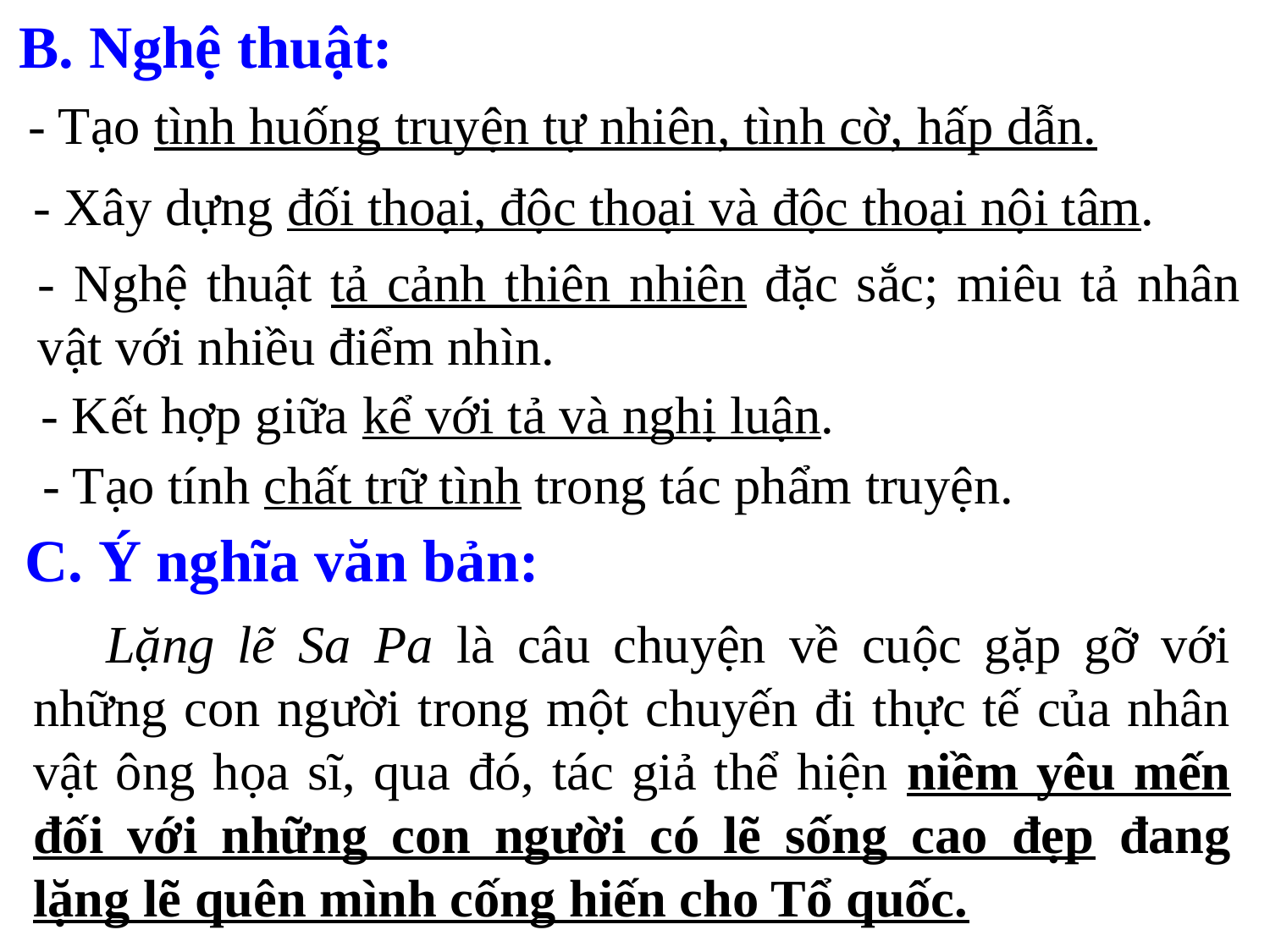

B. Nghệ thuật:
- Tạo tình huống truyện tự nhiên, tình cờ, hấp dẫn.
- Xây dựng đối thoại, độc thoại và độc thoại nội tâm.
- Nghệ thuật tả cảnh thiên nhiên đặc sắc; miêu tả nhân vật với nhiều điểm nhìn.
- Kết hợp giữa kể với tả và nghị luận.
- Tạo tính chất trữ tình trong tác phẩm truyện.
C. Ý nghĩa văn bản:
   Lặng lẽ Sa Pa là câu chuyện về cuộc gặp gỡ với những con người trong một chuyến đi thực tế của nhân vật ông họa sĩ, qua đó, tác giả thể hiện niềm yêu mến đối với những con người có lẽ sống cao đẹp đang lặng lẽ quên mình cống hiến cho Tổ quốc.